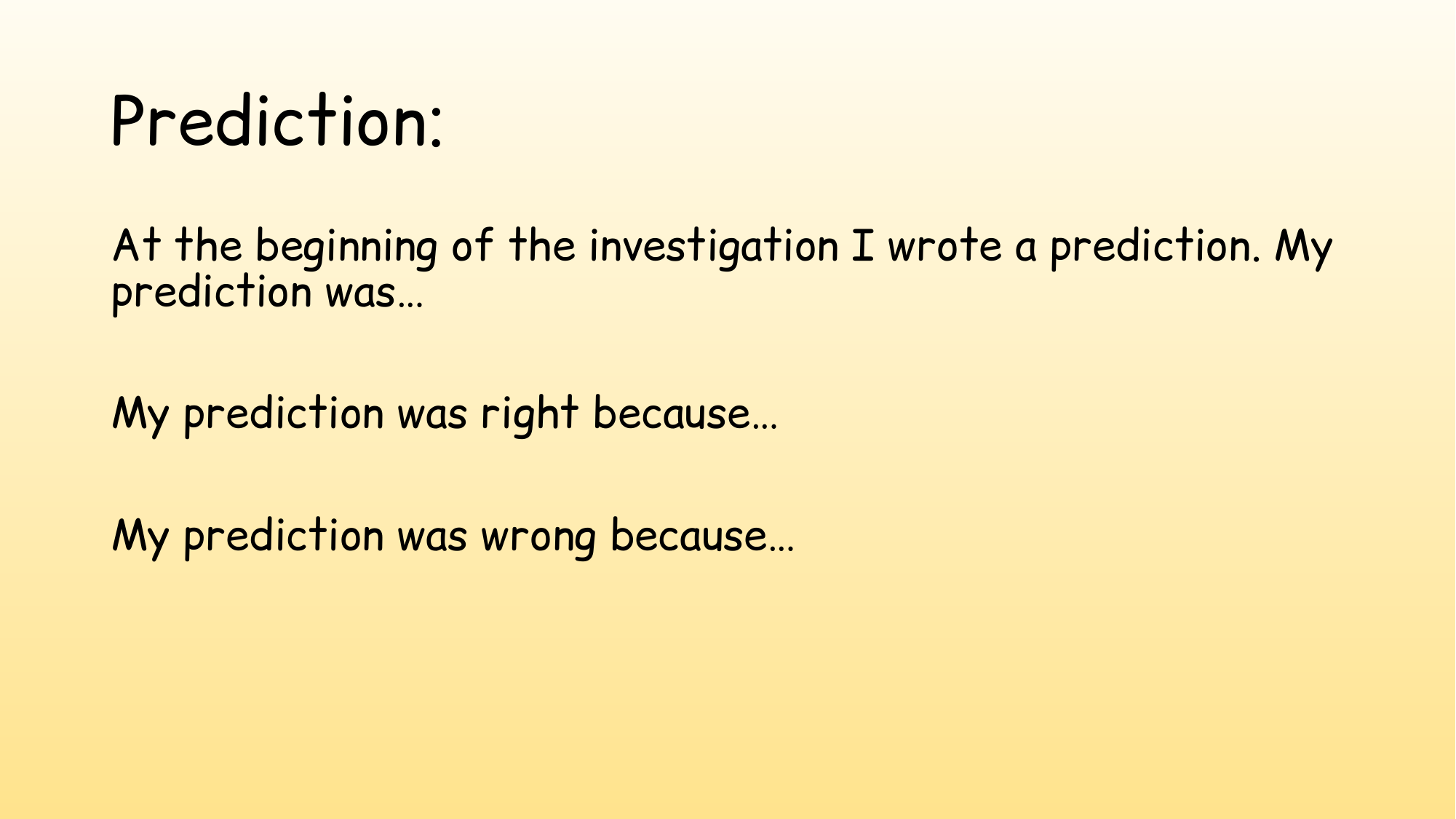

# Prediction:
At the beginning of the investigation I wrote a prediction. My prediction was…

My prediction was right because…

My prediction was wrong because…